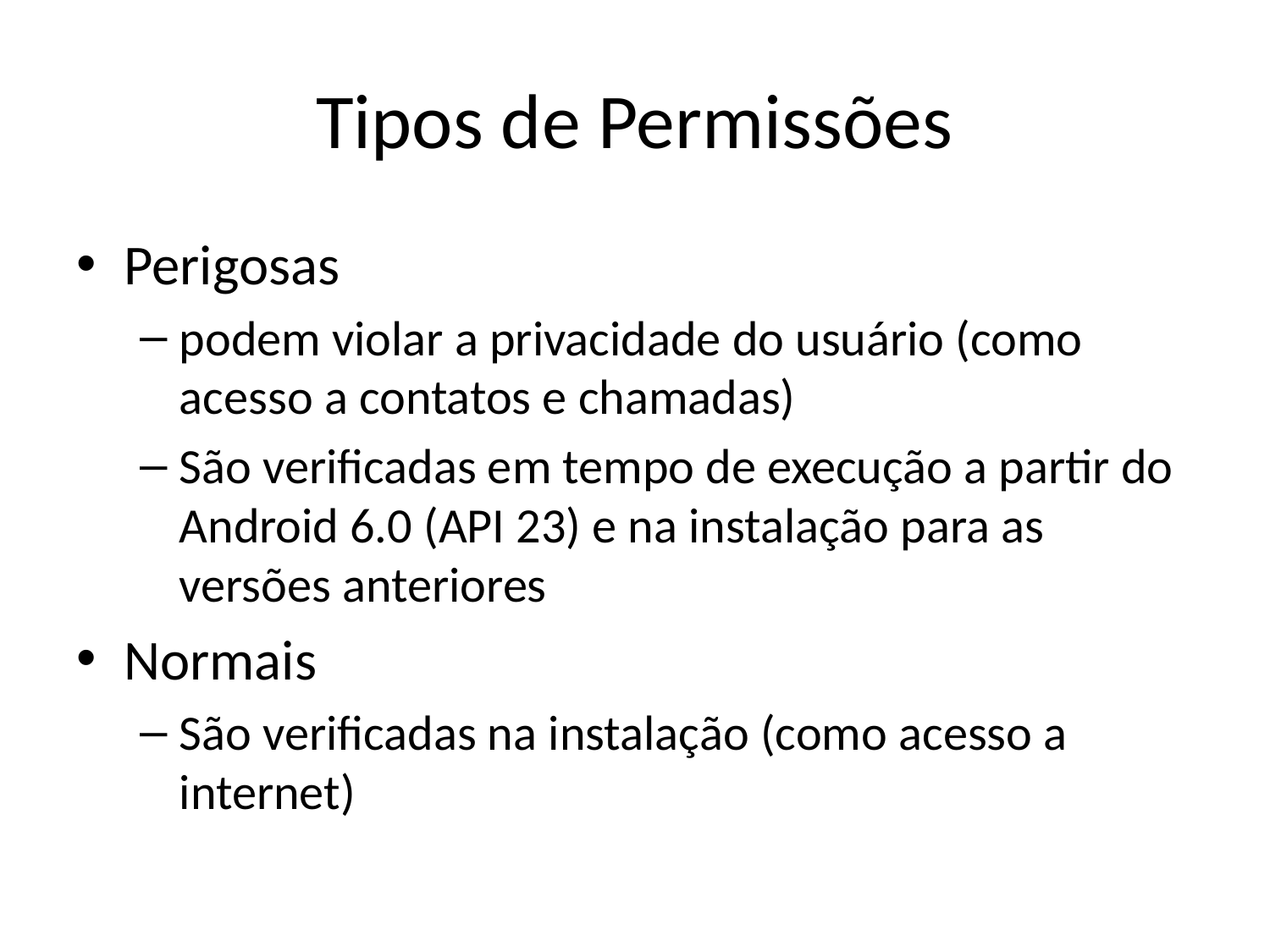

# Tipos de Permissões
Perigosas
podem violar a privacidade do usuário (como acesso a contatos e chamadas)
São verificadas em tempo de execução a partir do Android 6.0 (API 23) e na instalação para as versões anteriores
Normais
São verificadas na instalação (como acesso a internet)